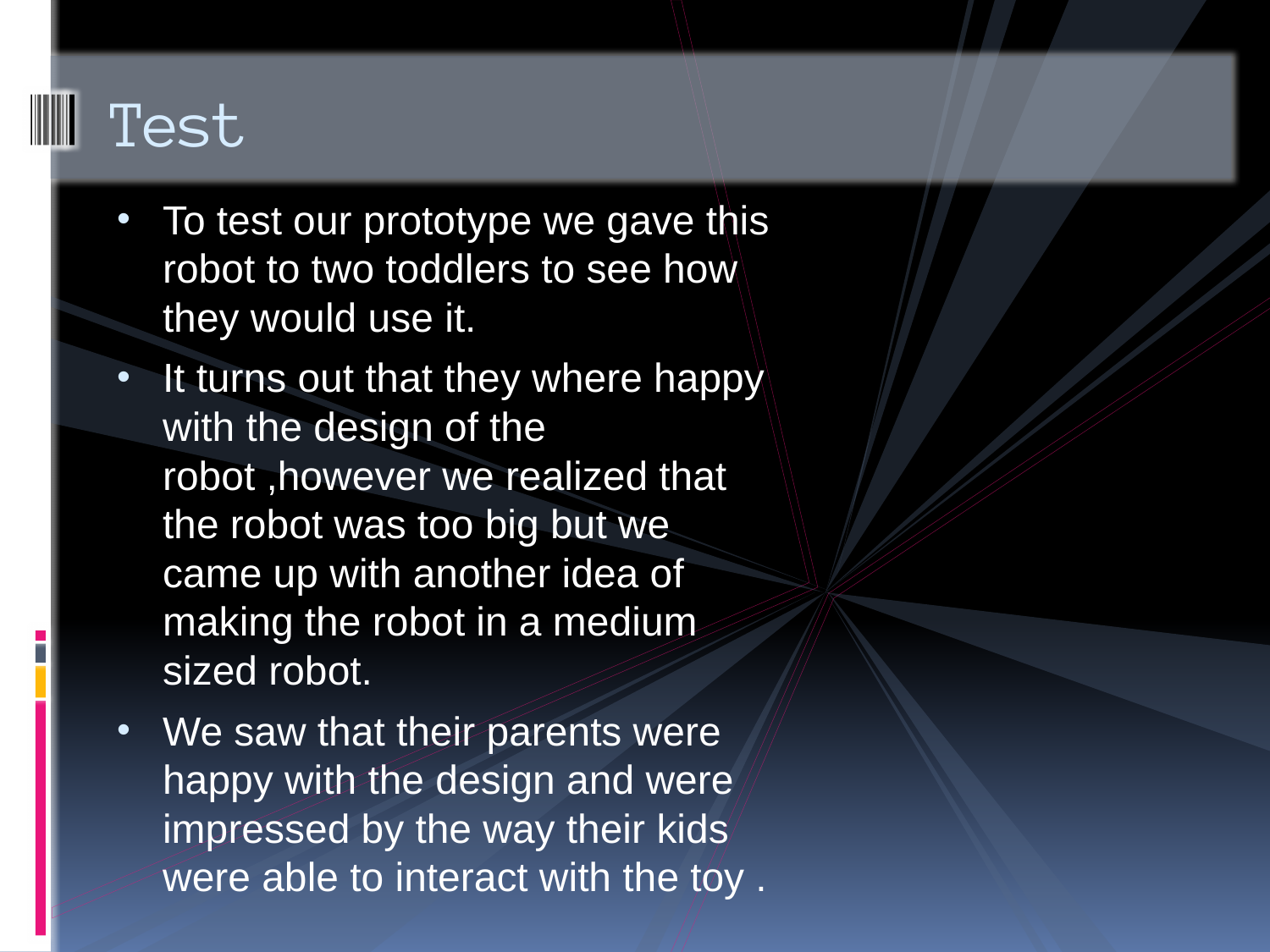

# Test
To test our prototype we gave this robot to two toddlers to see how they would use it.
It turns out that they where happy with the design of the robot ,however we realized that the robot was too big but we came up with another idea of making the robot in a medium sized robot.
We saw that their parents were happy with the design and were impressed by the way their kids were able to interact with the toy .